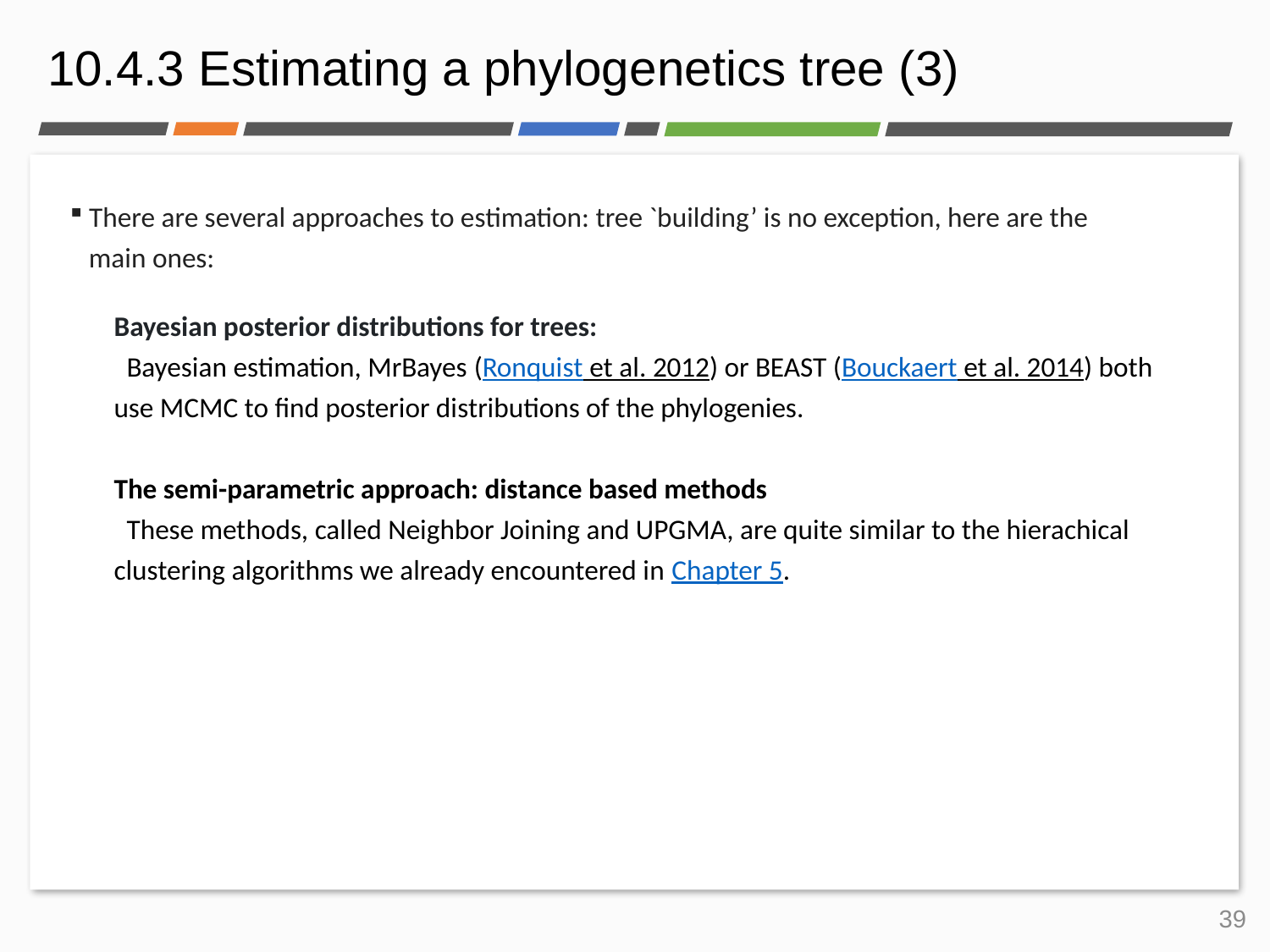

# 10.4.3 Estimating a phylogenetics tree (3)
 There are several approaches to estimation: tree `building’ is no exception, here are the
   main ones:
Bayesian posterior distributions for trees:
  Bayesian estimation, MrBayes (Ronquist et al. 2012) or BEAST (Bouckaert et al. 2014) both use MCMC to find posterior distributions of the phylogenies.

The semi-parametric approach: distance based methods
  These methods, called Neighbor Joining and UPGMA, are quite similar to the hierachical clustering algorithms we already encountered in Chapter 5.
39